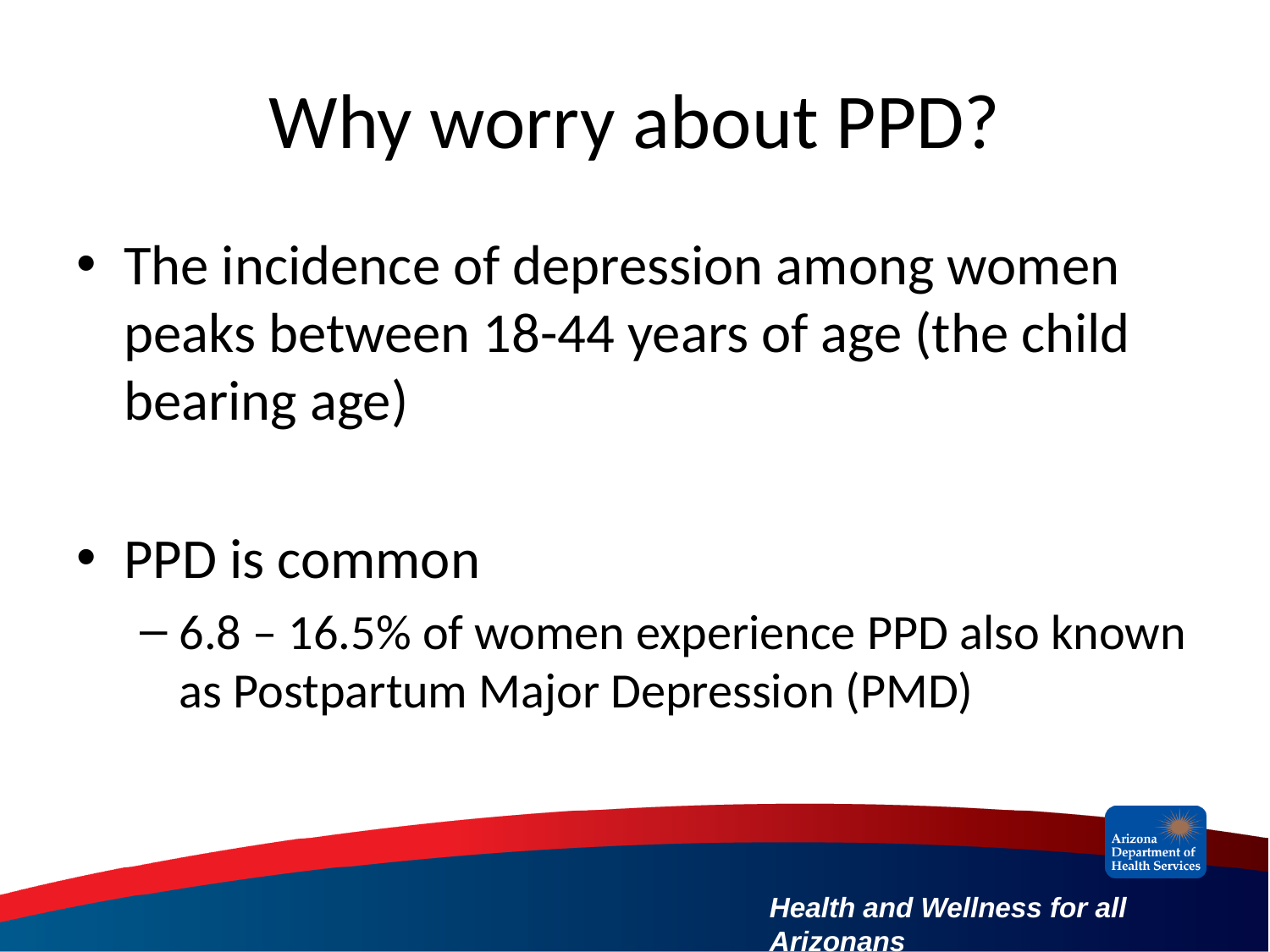

# Why worry about PPD?
The incidence of depression among women peaks between 18-44 years of age (the child bearing age)

PPD is common
6.8 – 16.5% of women experience PPD also known as Postpartum Major Depression (PMD)